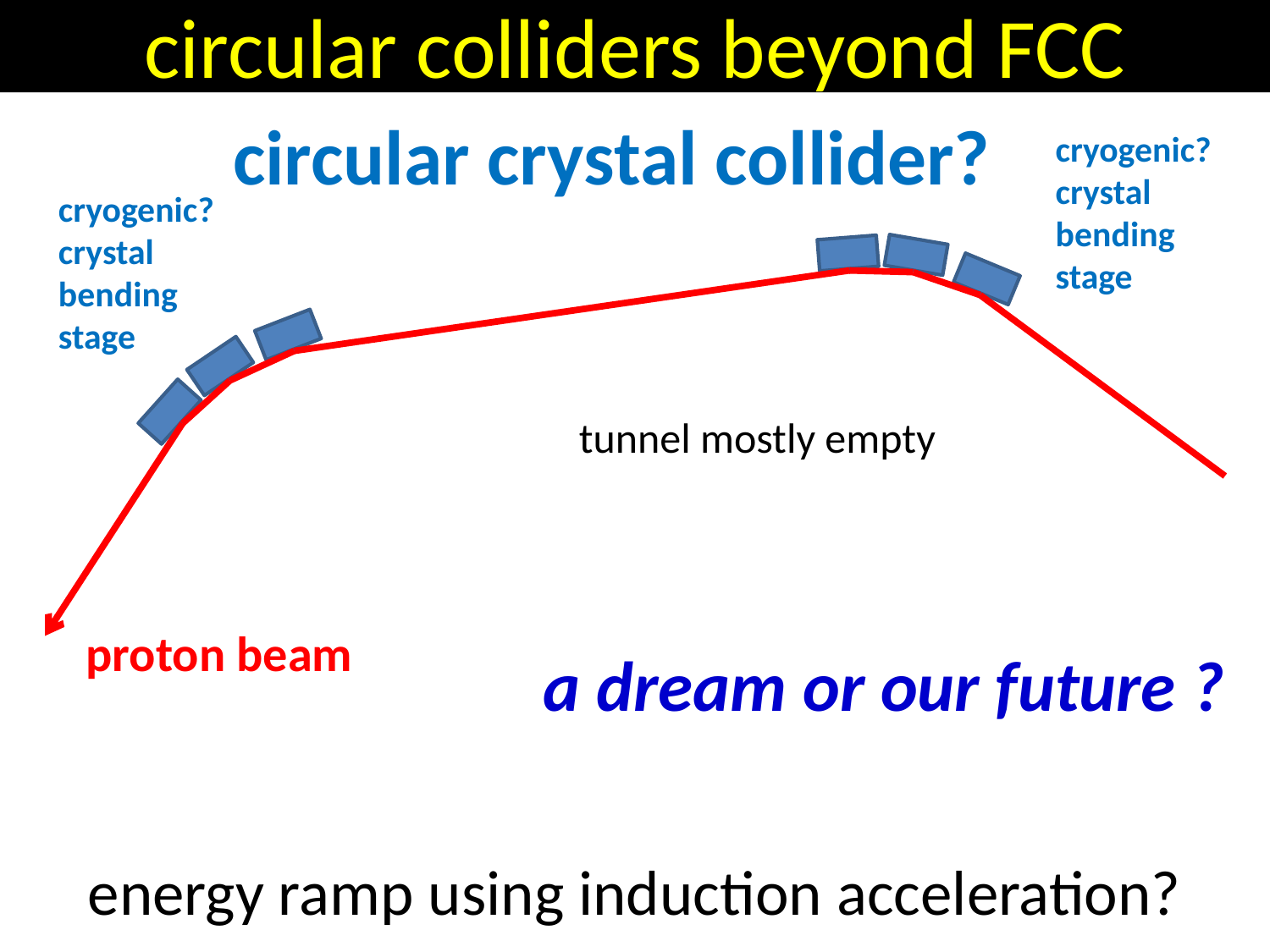

circular colliders beyond FCC
circular crystal collider?
cryogenic?
crystal
bending
stage
cryogenic?
crystal
bending
stage

tunnel mostly empty
proton beam
a dream or our future ?
energy ramp using induction acceleration?